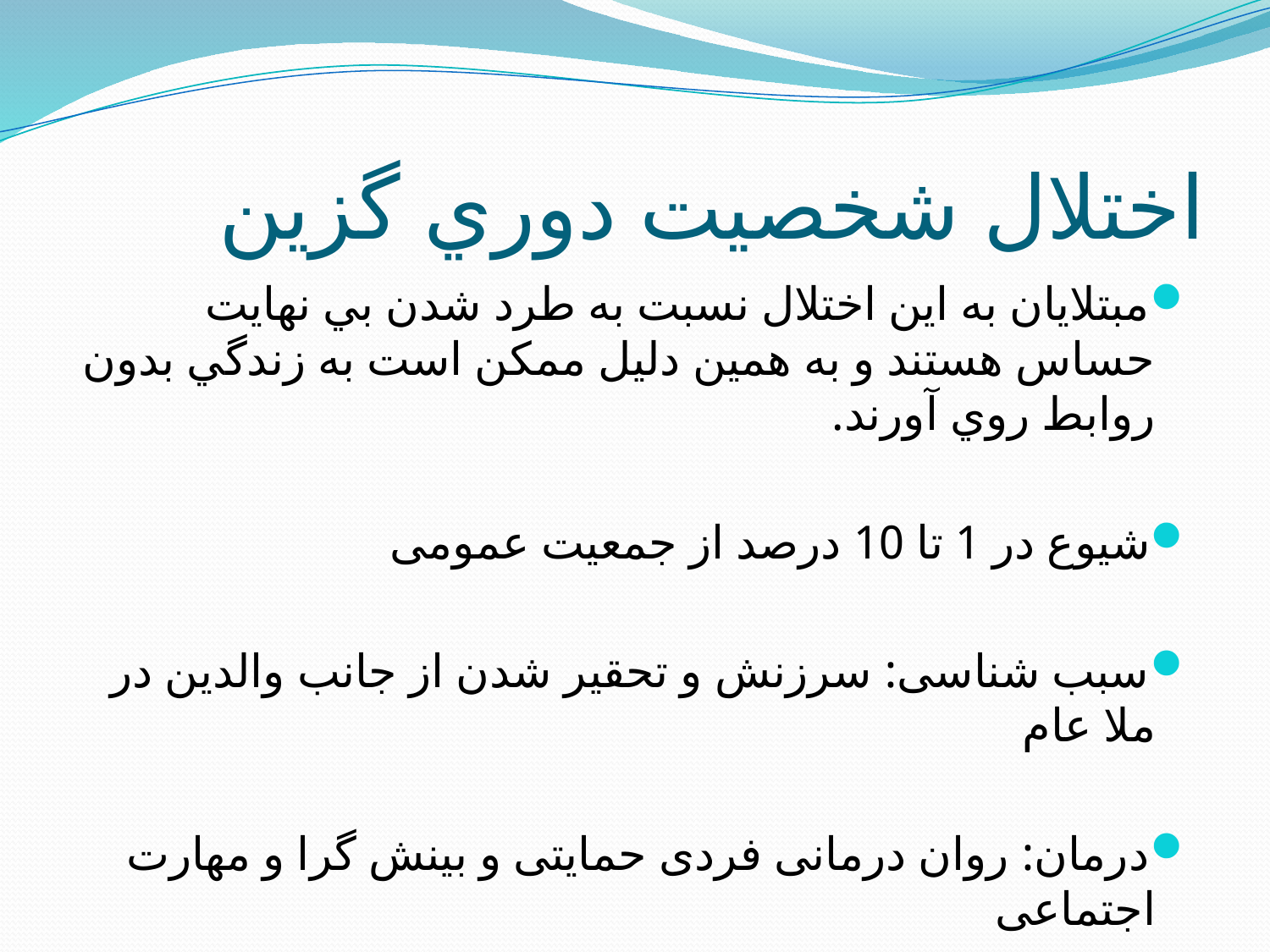

# اختلال شخصيت دوري گزين
مبتلايان به اين اختلال نسبت به طرد شدن بي نهايت حساس هستند و به همين دليل ممكن است به زندگي بدون روابط روي آورند.

شیوع در 1 تا 10 درصد از جمعیت عمومی

سبب شناسی: سرزنش و تحقیر شدن از جانب والدین در ملا عام

درمان: روان درمانی فردی حمایتی و بینش گرا و مهارت اجتماعی